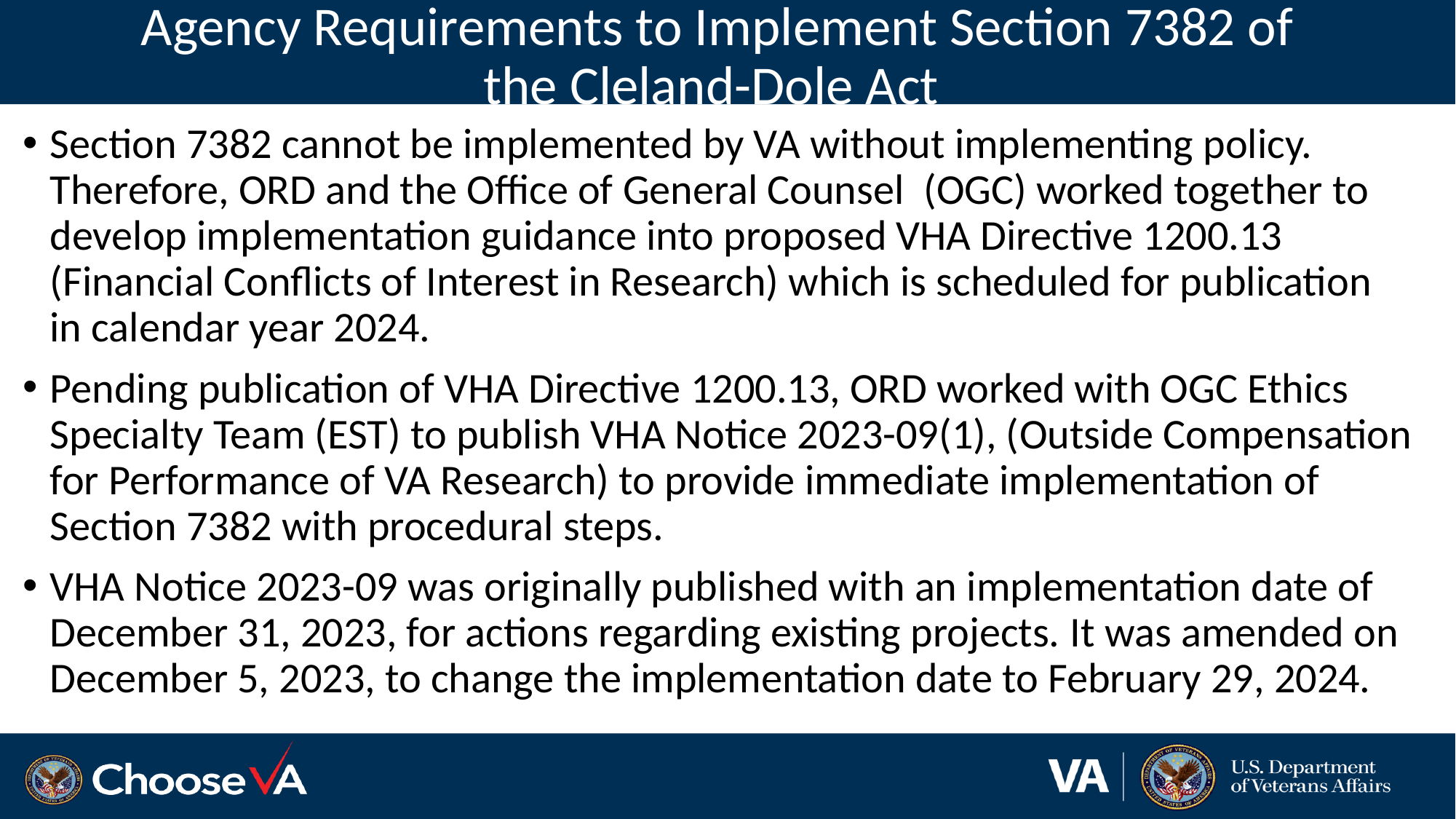

# Agency Requirements to Implement Section 7382 of the Cleland-Dole Act
Section 7382 cannot be implemented by VA without implementing policy. Therefore, ORD and the Office of General Counsel  (OGC) worked together to develop implementation guidance into proposed VHA Directive 1200.13 (Financial Conflicts of Interest in Research) which is scheduled for publication in calendar year 2024.
Pending publication of VHA Directive 1200.13, ORD worked with OGC Ethics Specialty Team (EST) to publish VHA Notice 2023-09(1), (Outside Compensation for Performance of VA Research) to provide immediate implementation of Section 7382 with procedural steps.
VHA Notice 2023-09 was originally published with an implementation date of December 31, 2023, for actions regarding existing projects. It was amended on December 5, 2023, to change the implementation date to February 29, 2024.